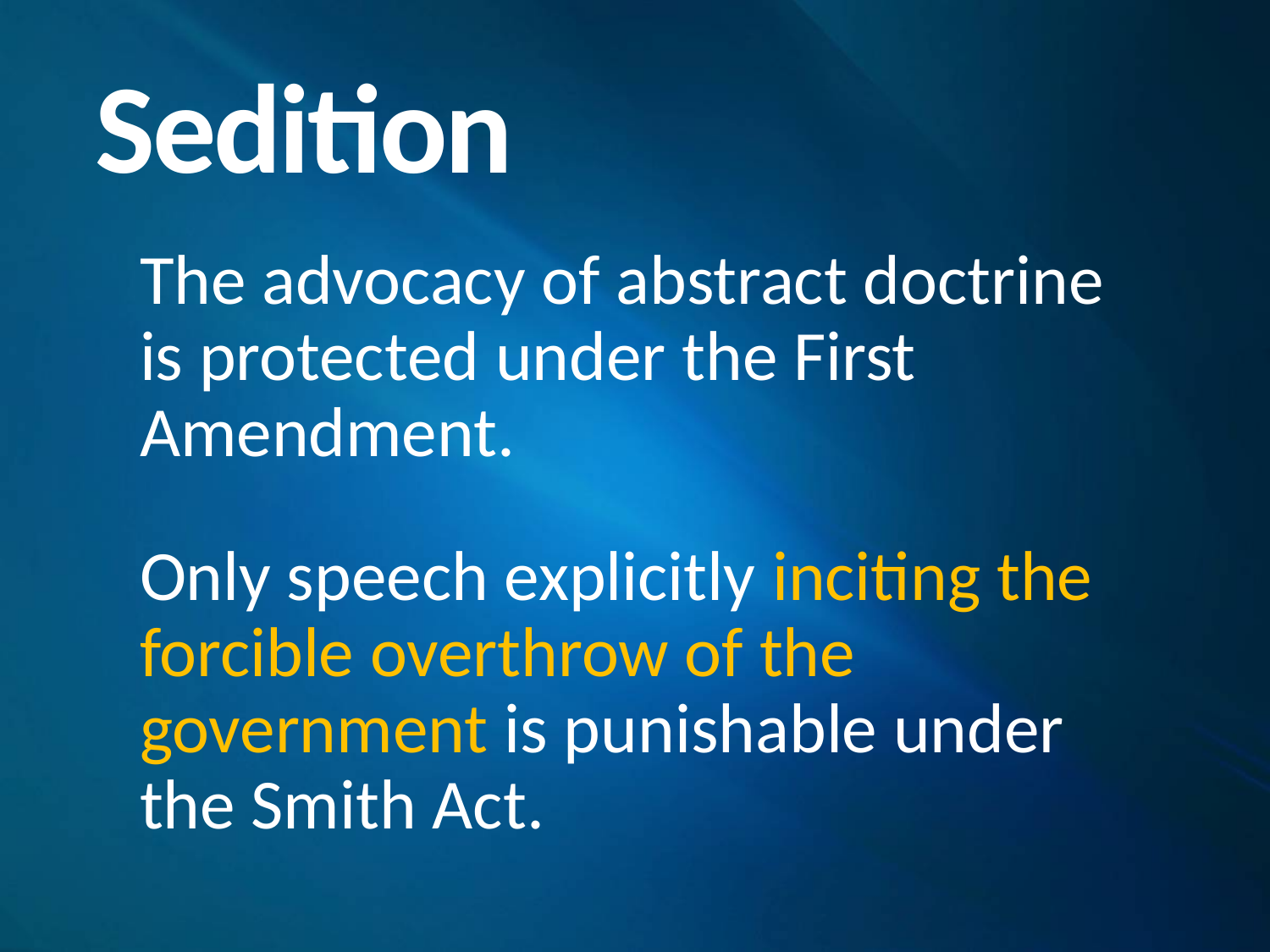

# Sedition
	The advocacy of abstract doctrine is protected under the First Amendment.

	Only speech explicitly inciting the forcible overthrow of the government is punishable under the Smith Act.